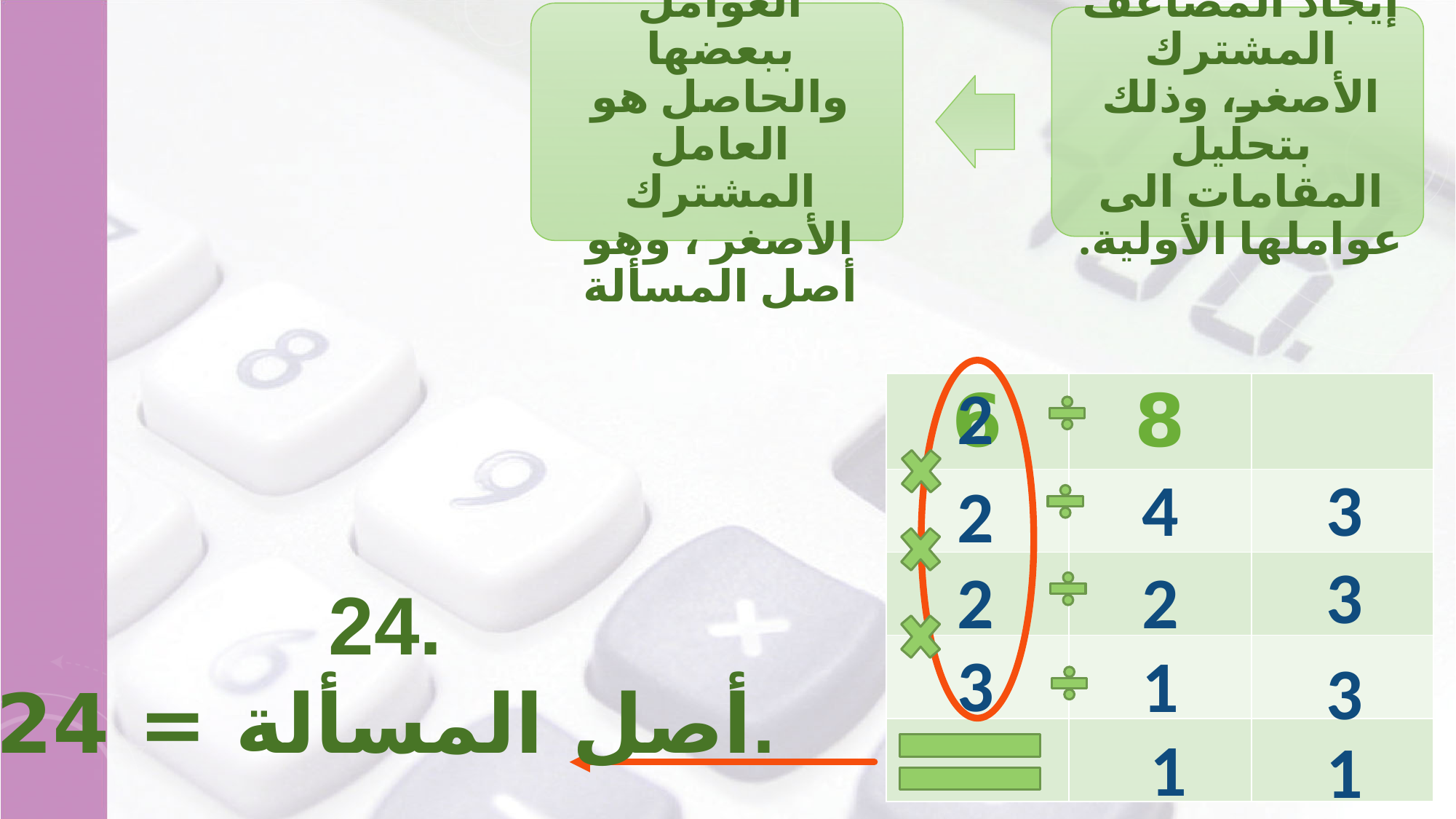

إيجاد المضاعف المشترك الأصغر، وذلك بتحليل المقامات الى عواملها الأولية.

ثم نضرب هذه العوامل ببعضها والحاصل هو العامل المشترك الأصغر ، وهو أصل المسألة

2
| 6 | 8 |  |
| --- | --- | --- |
|  |  |  |
|  |  |  |
|  |  |  |
|  |  |  |

4
3
2

3
2
2
24.
أصل المسألة = 24.

3
1
3

1
1